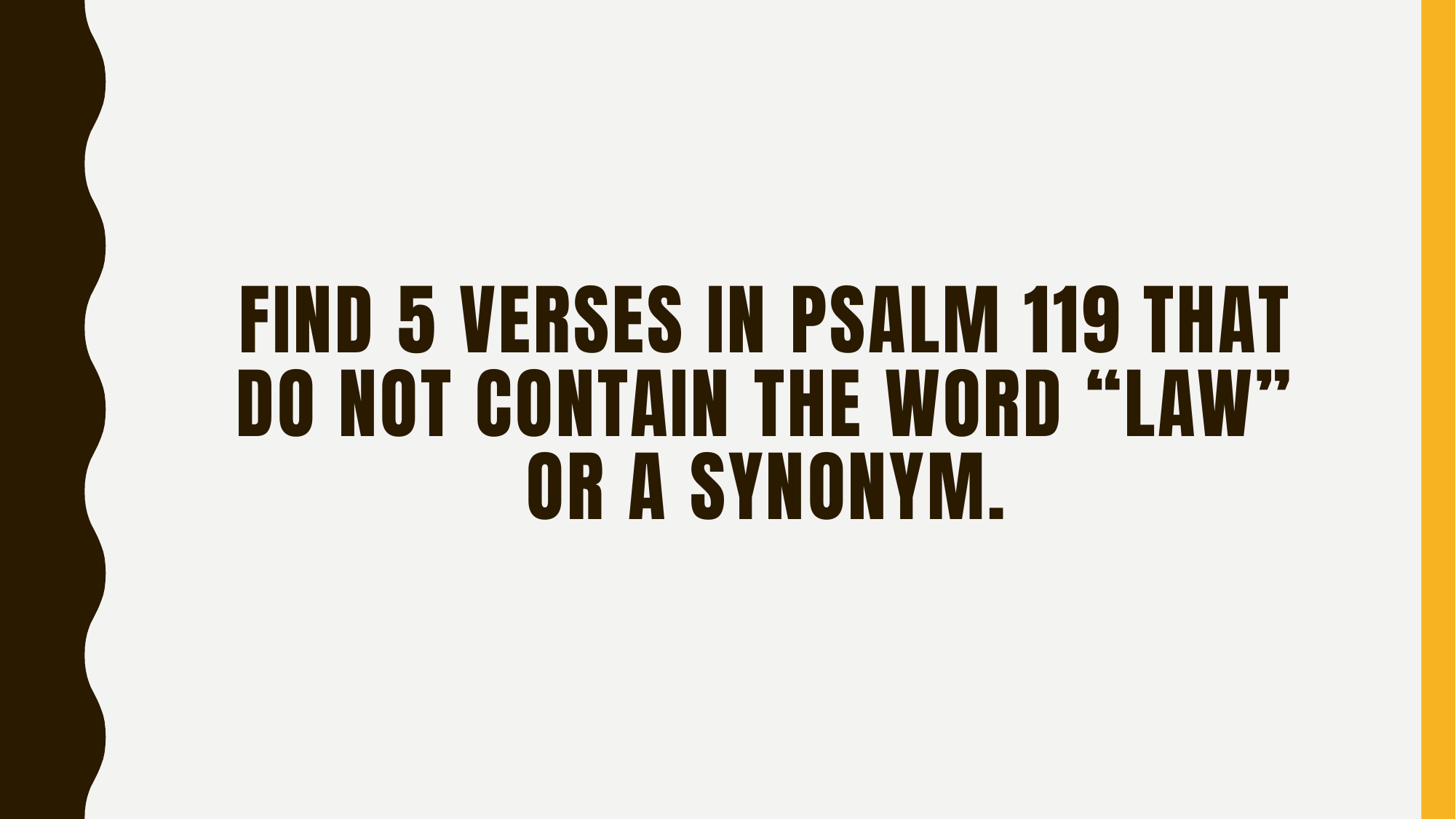

# Find 5 verses in psalm 119 that do not contain the word “law” or a synonym.